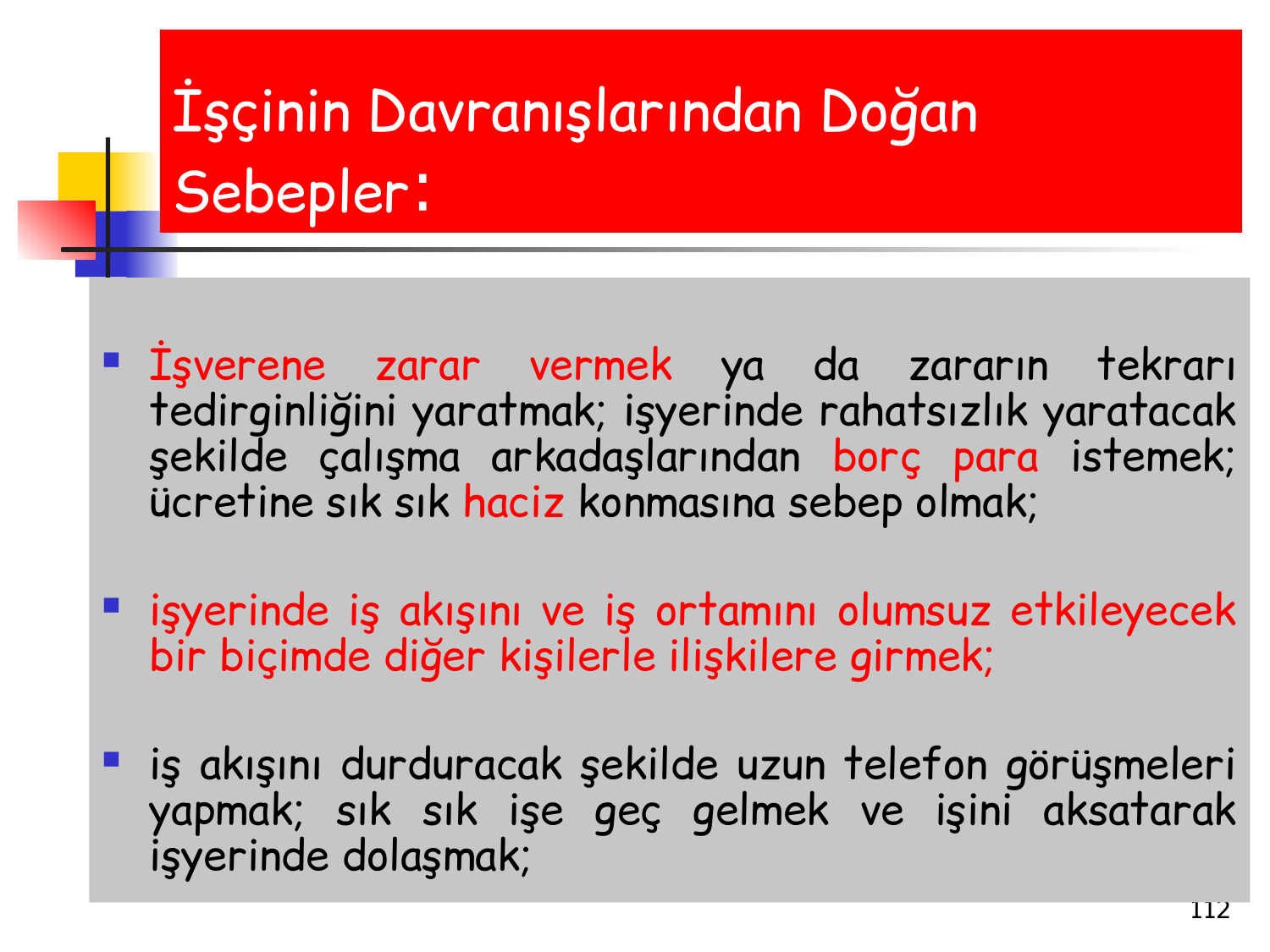

# İşçinin Davranışlarından Doğan Sebepler:

İşverene zarar vermek ya da zararın tekrarı tedirginliğini yaratmak; işyerinde rahatsızlık yaratacak şekilde çalışma arkadaşlarından borç para istemek; ücretine sık sık haciz konmasına sebep olmak;

işyerinde iş akışını ve iş ortamını olumsuz etkileyecek bir biçimde diğer kişilerle ilişkilere girmek;

iş akışını durduracak şekilde uzun telefon görüşmeleri yapmak; sık sık işe geç gelmek ve işini aksatarak işyerinde dolaşmak;
112